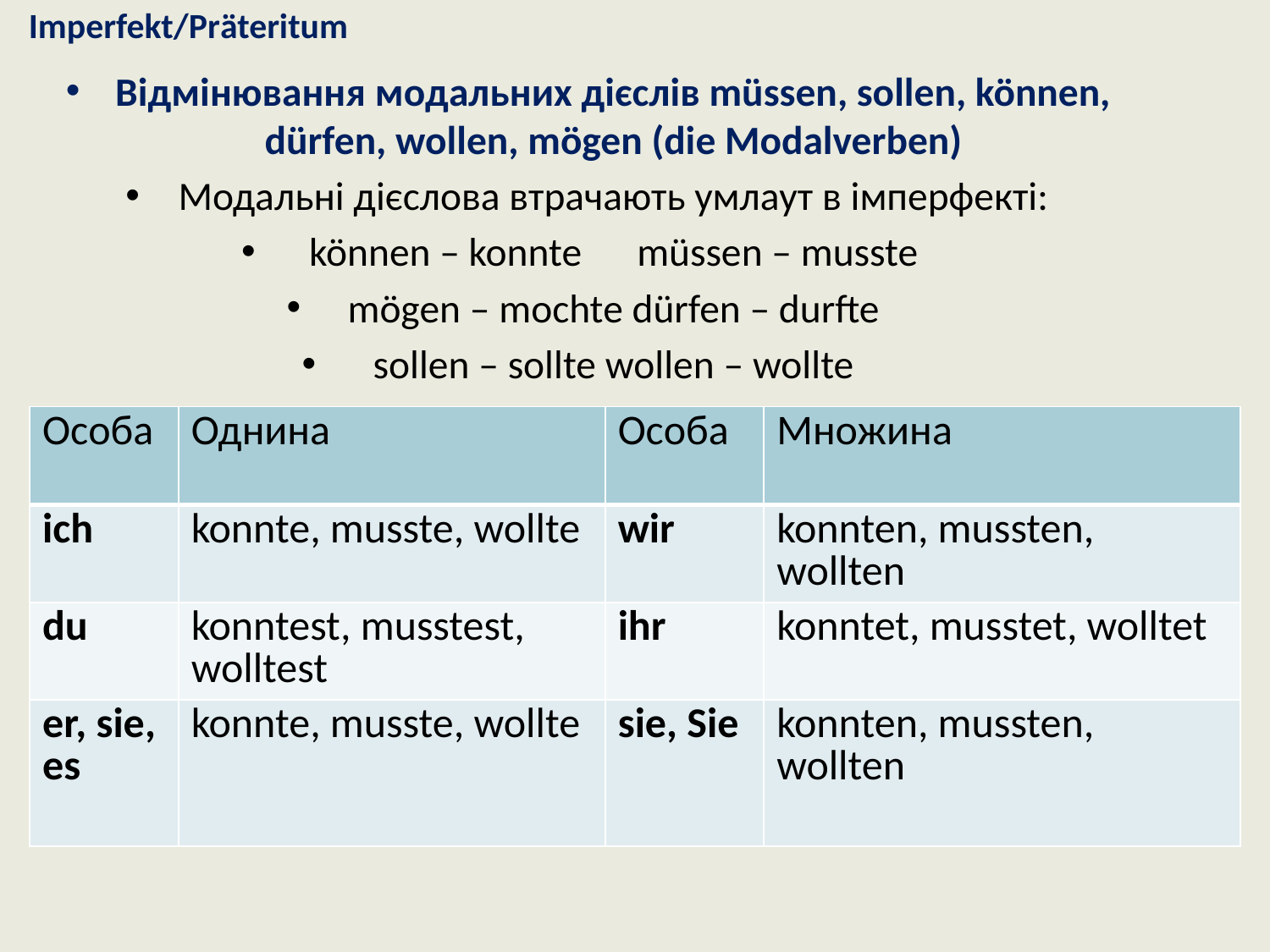

# Imperfekt/Prӓteritum
Відмінювання модальних дієслів müssen, sollen, können, dürfen, wollen, mögen (die Modalverben)
Модальні дієслова втрачають умлаут в імперфекті:
 können – konnte      müssen – musste
mögen – mochte dürfen – durfte
 sollen – sollte wollen – wollte
| Особа | Однина | Особа | Множина |
| --- | --- | --- | --- |
| ich | konnte, musste, wollte | wir | konnten, mussten, wollten |
| du | konntest, musstest, wolltest | ihr | konntet, musstet, wolltet |
| er, sie, es | konnte, musste, wollte | sie, Sie | konnten, mussten, wollten |